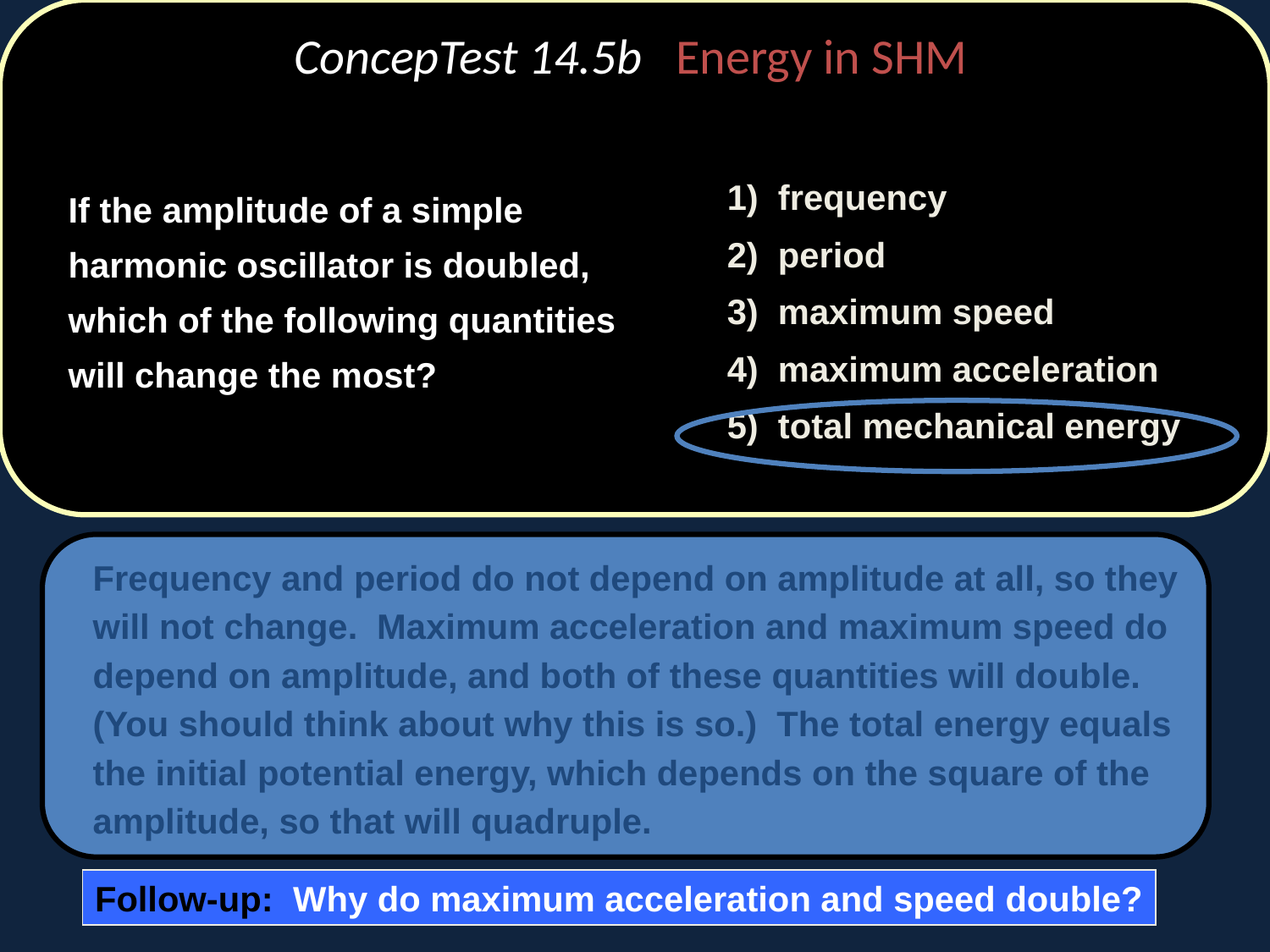

# ConcepTest 14.5b   Energy in SHM
	1)  frequency
	2)  period
	3)  maximum speed
	4)  maximum acceleration
	5)  total mechanical energy
	If the amplitude of a simple harmonic oscillator is doubled, which of the following quantities will change the most?

	Frequency and period do not depend on amplitude at all, so they will not change.  Maximum acceleration and maximum speed do depend on amplitude, and both of these quantities will double. (You should think about why this is so.)  The total energy equals the initial potential energy, which depends on the square of the amplitude, so that will quadruple.
Follow-up:  Why do maximum acceleration and speed double?